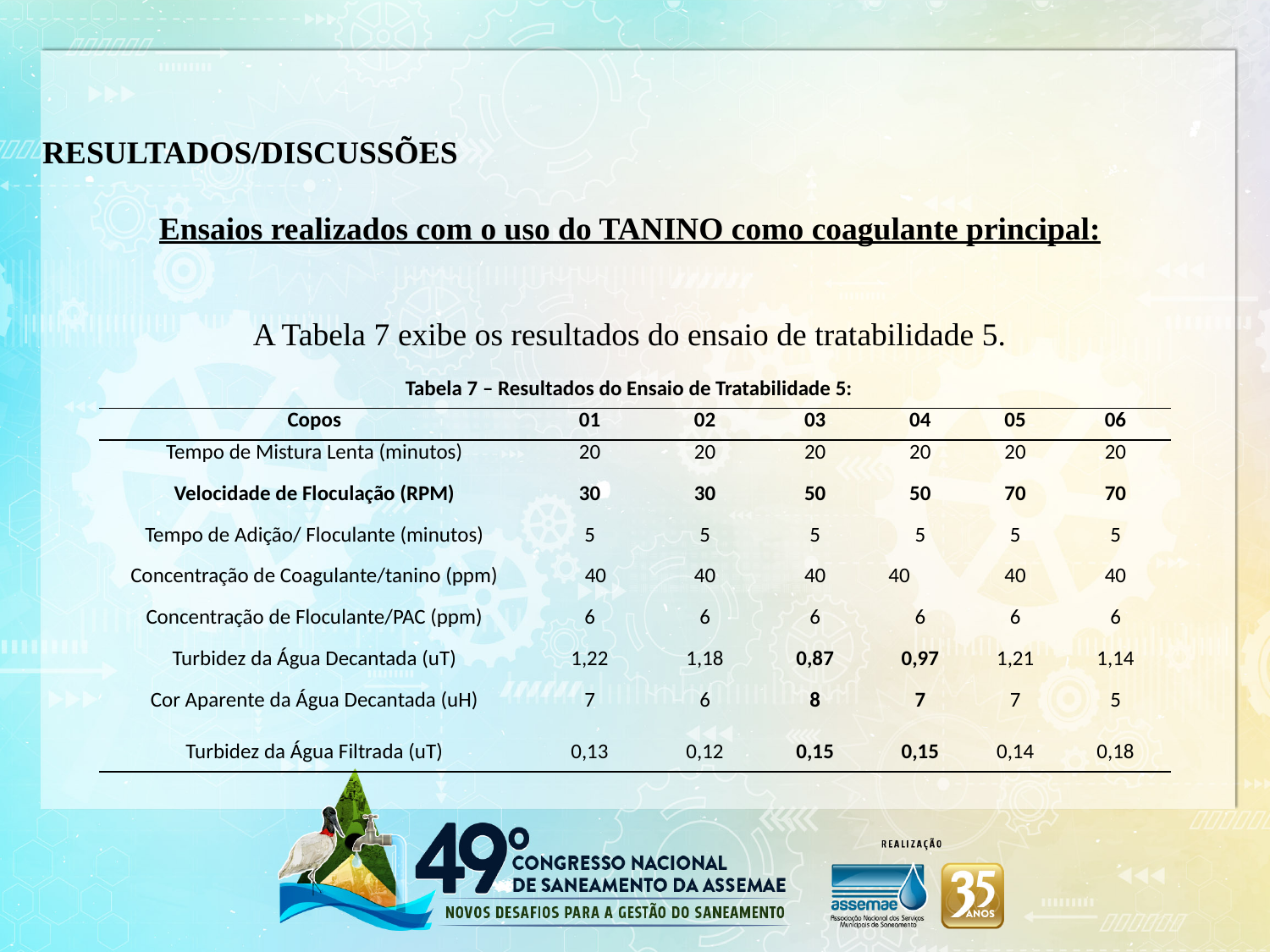

RESULTADOS/DISCUSSÕES

Ensaios realizados com o uso do TANINO como coagulante principal:

A Tabela 7 exibe os resultados do ensaio de tratabilidade 5.
| Tabela 7 – Resultados do Ensaio de Tratabilidade 5: |  |  |  |  |  |  |
| --- | --- | --- | --- | --- | --- | --- |
| Copos | 01 | 02 | 03 | 04 | 05 | 06 |
| Tempo de Mistura Lenta (minutos) | 20 | 20 | 20 | 20 | 20 | 20 |
| Velocidade de Floculação (RPM) | 30 | 30 | 50 | 50 | 70 | 70 |
| Tempo de Adição/ Floculante (minutos) | 5 | 5 | 5 | 5 | 5 | 5 |
| Concentração de Coagulante/tanino (ppm) | 40 | 40 | 40 | 40 | 40 | 40 |
| Concentração de Floculante/PAC (ppm) | 6 | 6 | 6 | 6 | 6 | 6 |
| Turbidez da Água Decantada (uT) | 1,22 | 1,18 | 0,87 | 0,97 | 1,21 | 1,14 |
| Cor Aparente da Água Decantada (uH) | 7 | 6 | 8 | 7 | 7 | 5 |
| Turbidez da Água Filtrada (uT) | 0,13 | 0,12 | 0,15 | 0,15 | 0,14 | 0,18 |